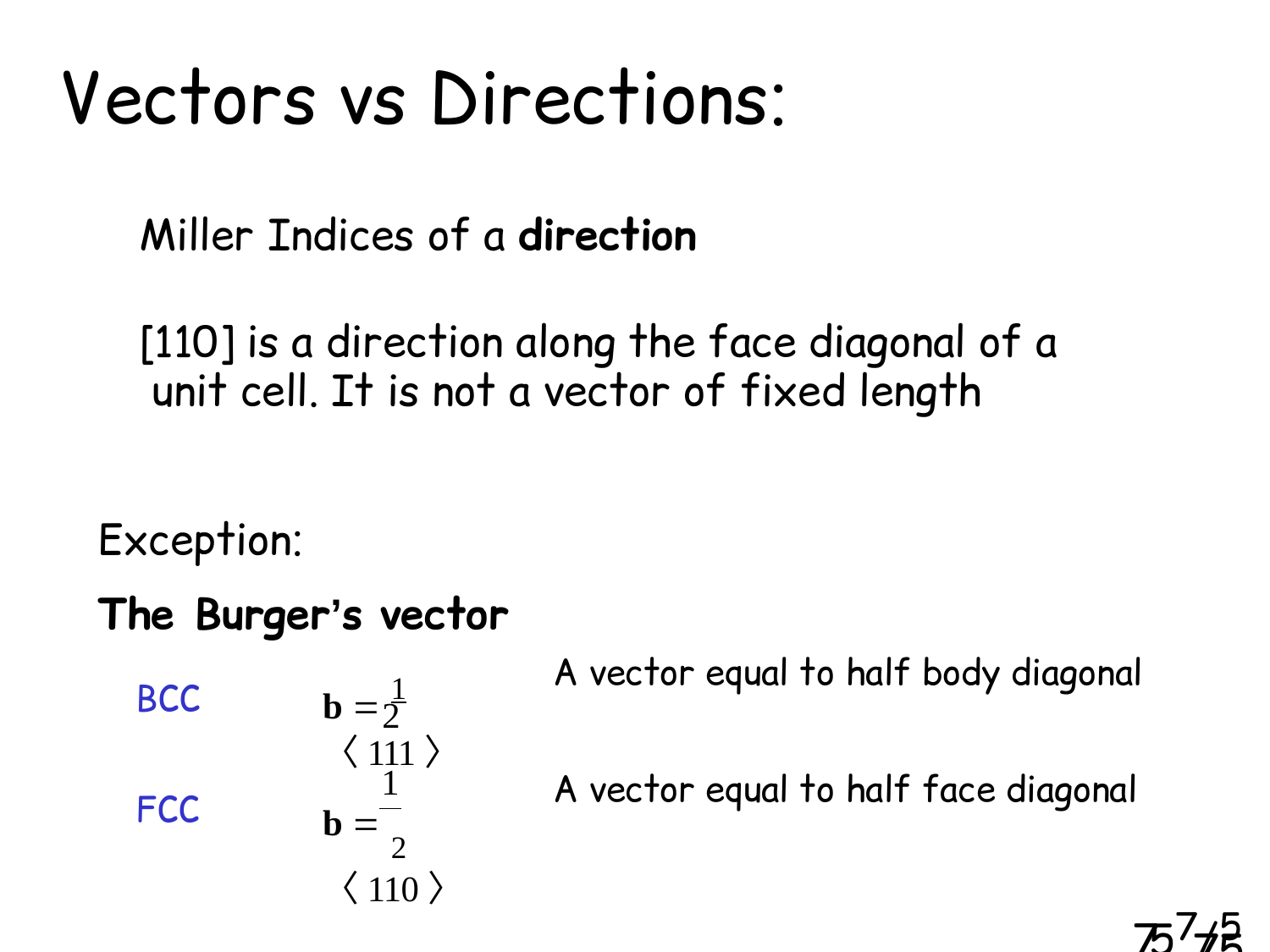

# Vectors vs Directions:
Miller Indices of a direction

[110] is a direction along the face diagonal of a  unit cell. It is not a vector of fixed length

Exception:
The	Burger’s vector
A vector equal to half body diagonal
b = 1 〈111〉
BCC
2
1
A vector equal to half face diagonal
b = 2 〈110〉
FCC

757/57/7
75